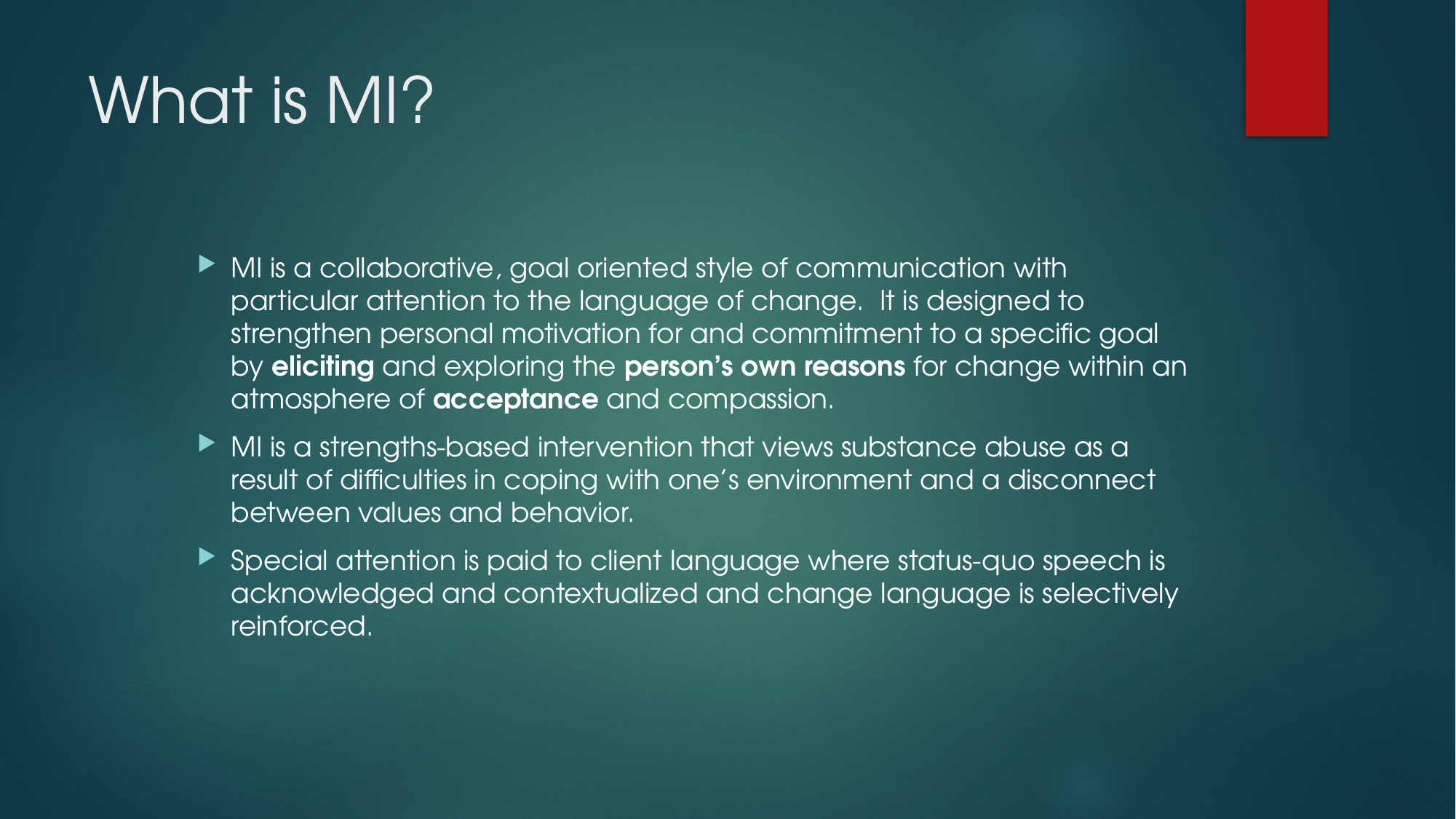

# What is MI?
MI is a collaborative, goal oriented style of communication with particular attention to the language of change.  It is designed to strengthen personal motivation for and commitment to a specific goal by eliciting and exploring the person’s own reasons for change within an atmosphere of acceptance and compassion.
MI is a strengths-based intervention that views substance abuse as a result of difficulties in coping with one’s environment and a disconnect between values and behavior.
Special attention is paid to client language where status-quo speech is acknowledged and contextualized and change language is selectively reinforced.